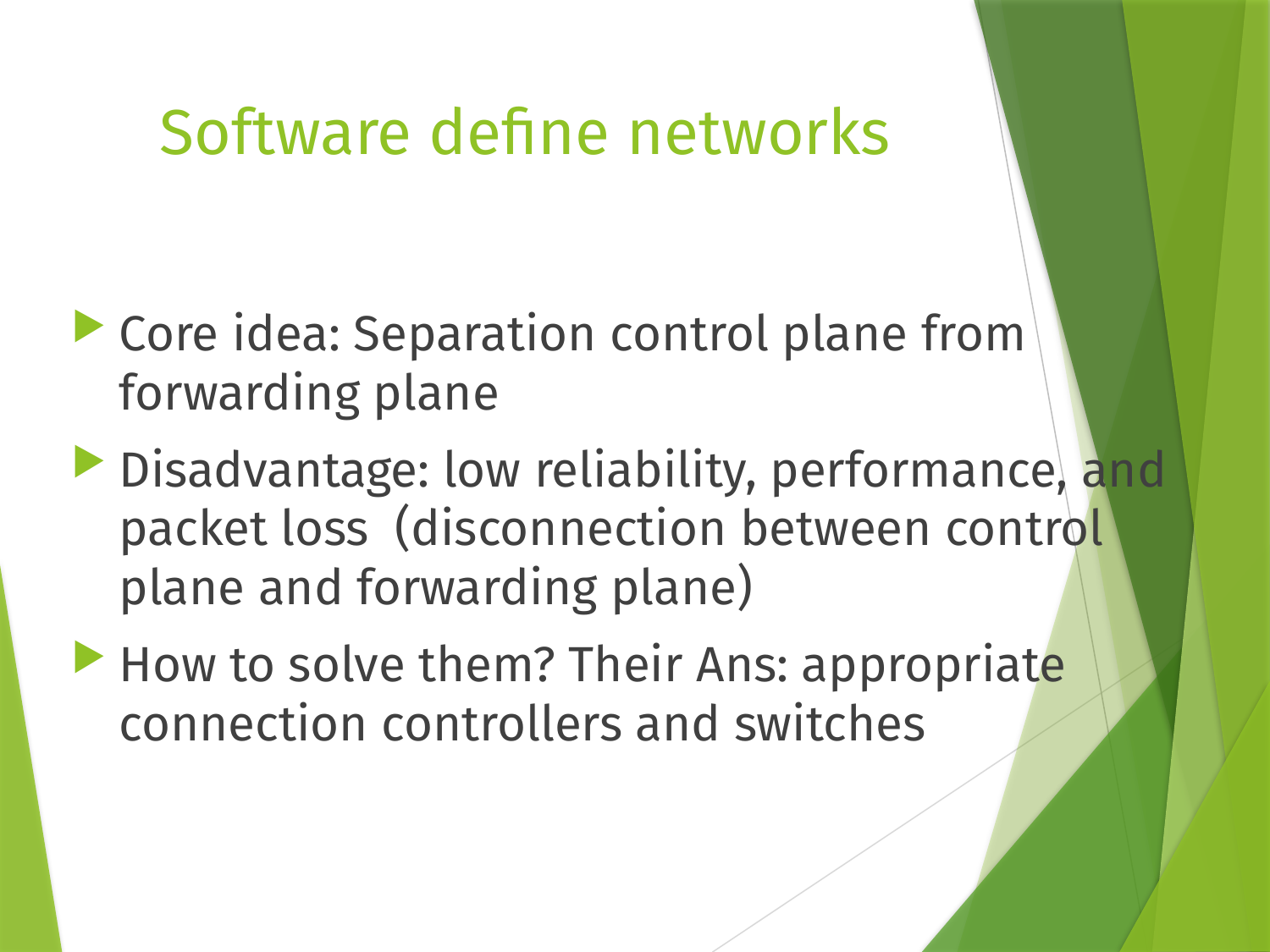

# Software define networks
Core idea: Separation control plane from forwarding plane
Disadvantage: low reliability, performance, and packet loss  (disconnection between control plane and forwarding plane)
How to solve them? Their Ans: appropriate connection controllers and switches